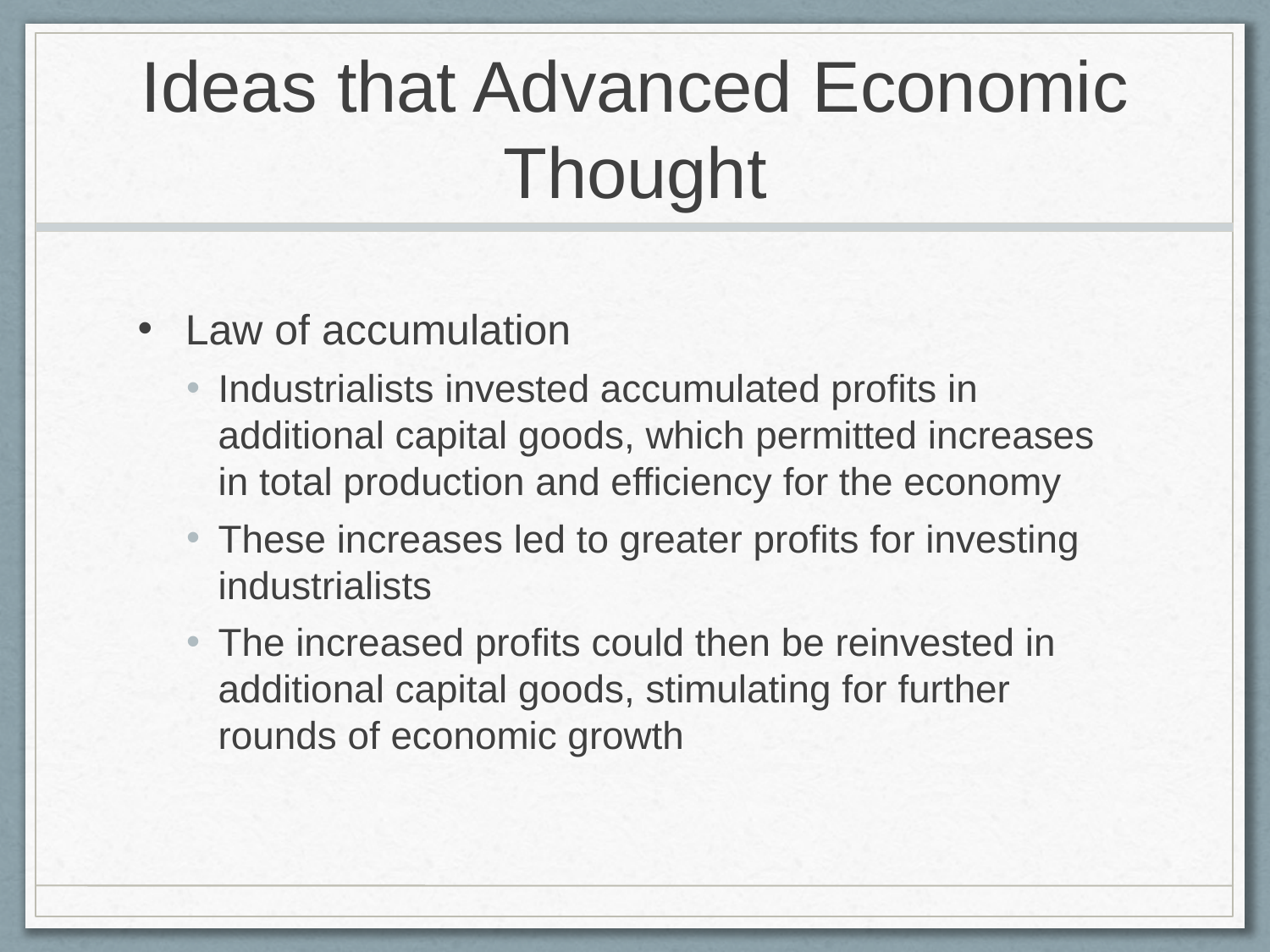

# Ideas that Advanced Economic Thought
Law of accumulation
Industrialists invested accumulated profits in additional capital goods, which permitted increases in total production and efficiency for the economy
These increases led to greater profits for investing industrialists
The increased profits could then be reinvested in additional capital goods, stimulating for further rounds of economic growth